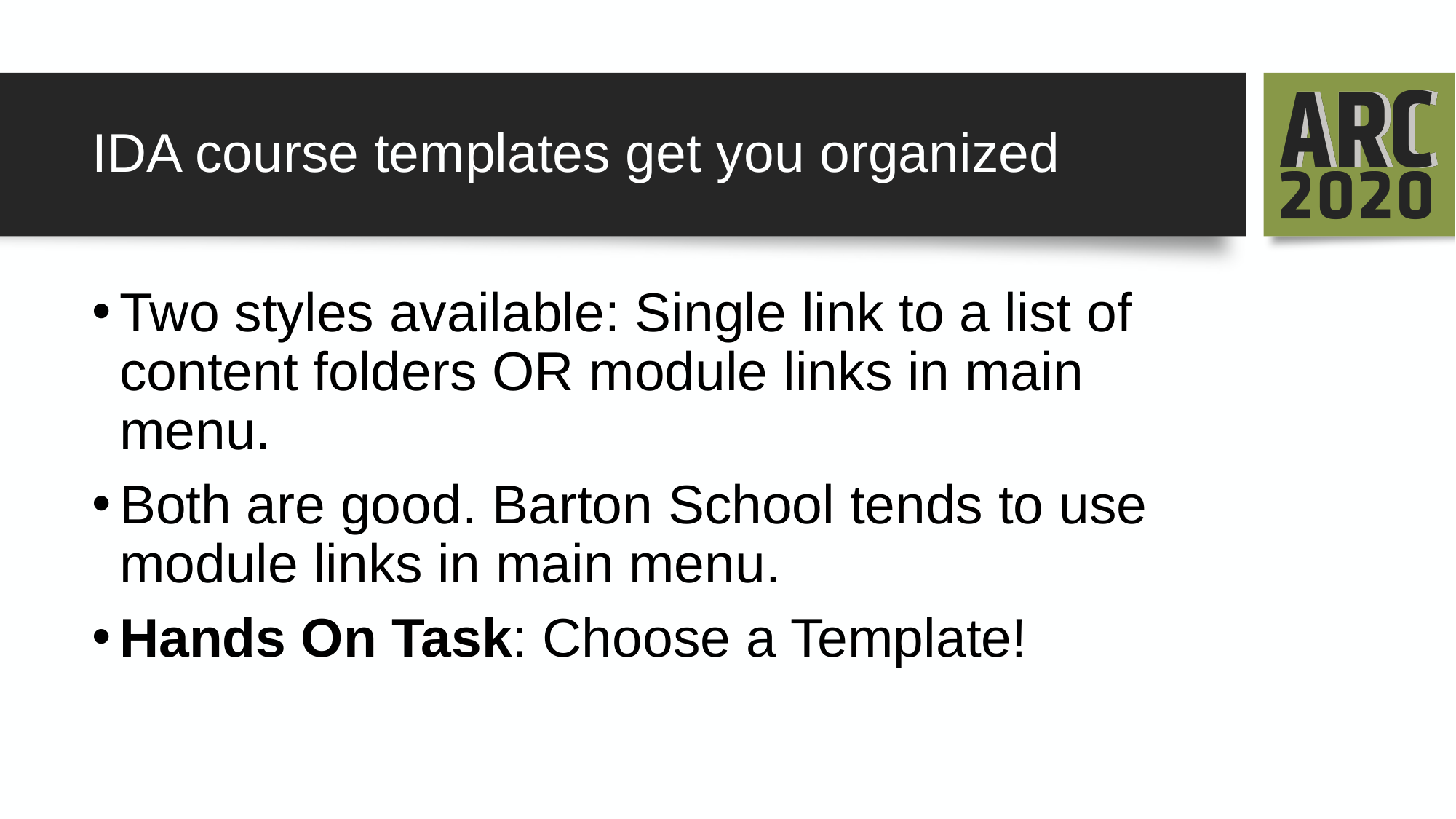

# IDA course templates get you organized
Two styles available: Single link to a list of content folders OR module links in main menu.
Both are good. Barton School tends to use module links in main menu.
Hands On Task: Choose a Template!